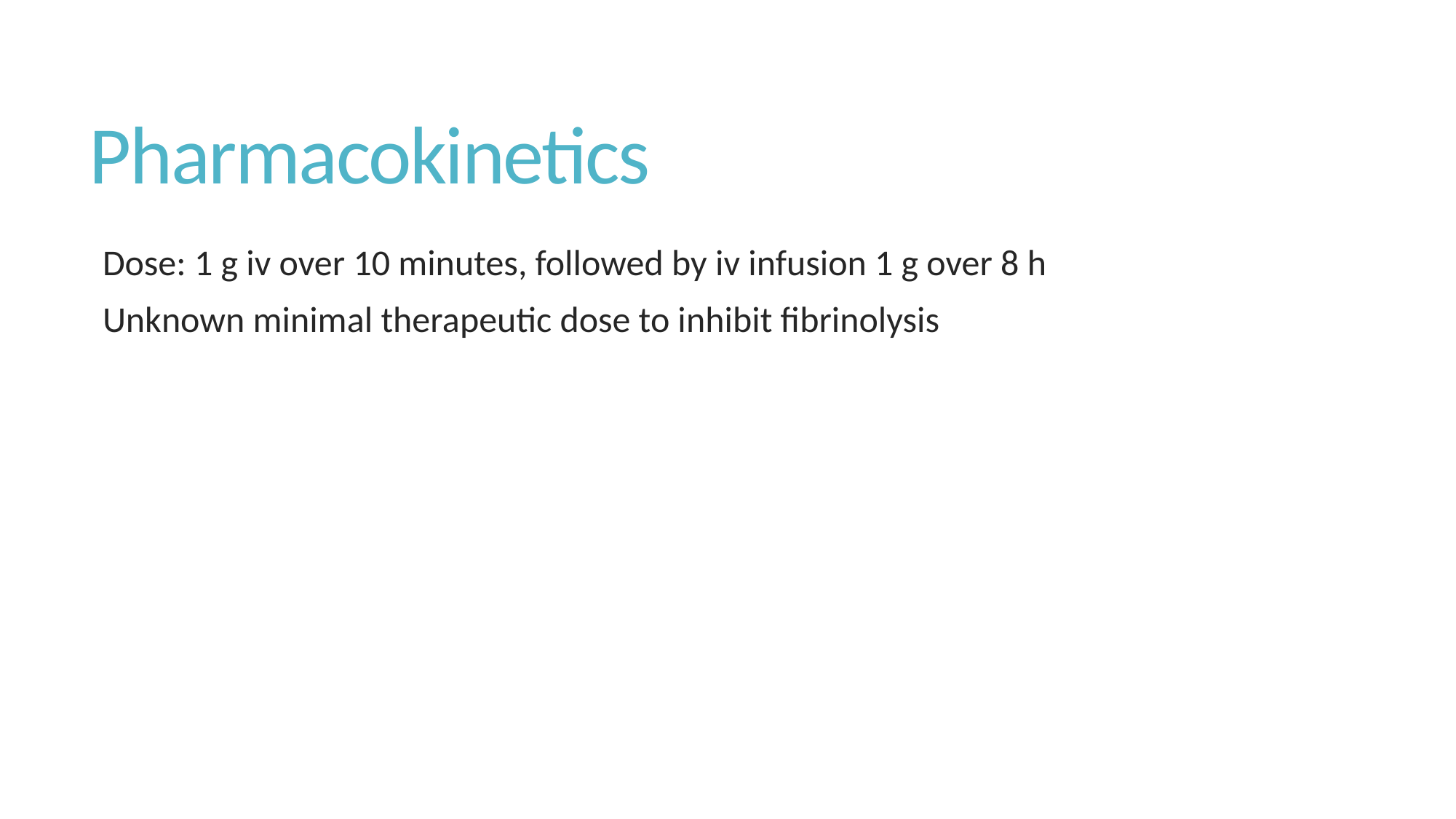

# Pharmacokinetics
Dose: 1 g iv over 10 minutes, followed by iv infusion 1 g over 8 h
Unknown minimal therapeutic dose to inhibit fibrinolysis